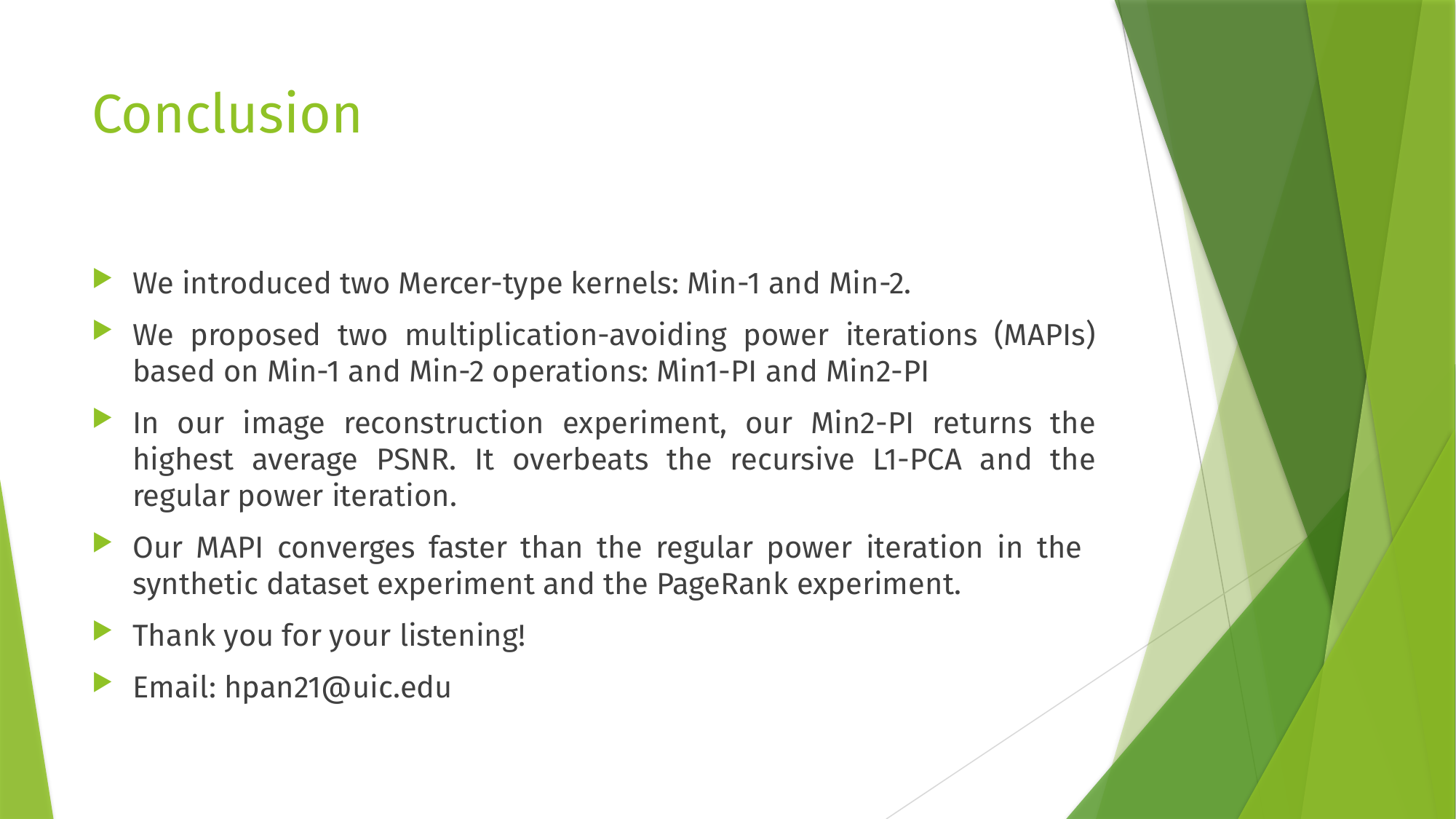

# Conclusion
We introduced two Mercer-type kernels: Min-1 and Min-2.
We proposed two multiplication-avoiding power iterations (MAPIs) based on Min-1 and Min-2 operations: Min1-PI and Min2-PI
In our image reconstruction experiment, our Min2-PI returns the highest average PSNR. It overbeats the recursive L1-PCA and the regular power iteration.
Our MAPI converges faster than the regular power iteration in the  synthetic dataset experiment and the PageRank experiment.
Thank you for your listening!
Email: hpan21@uic.edu